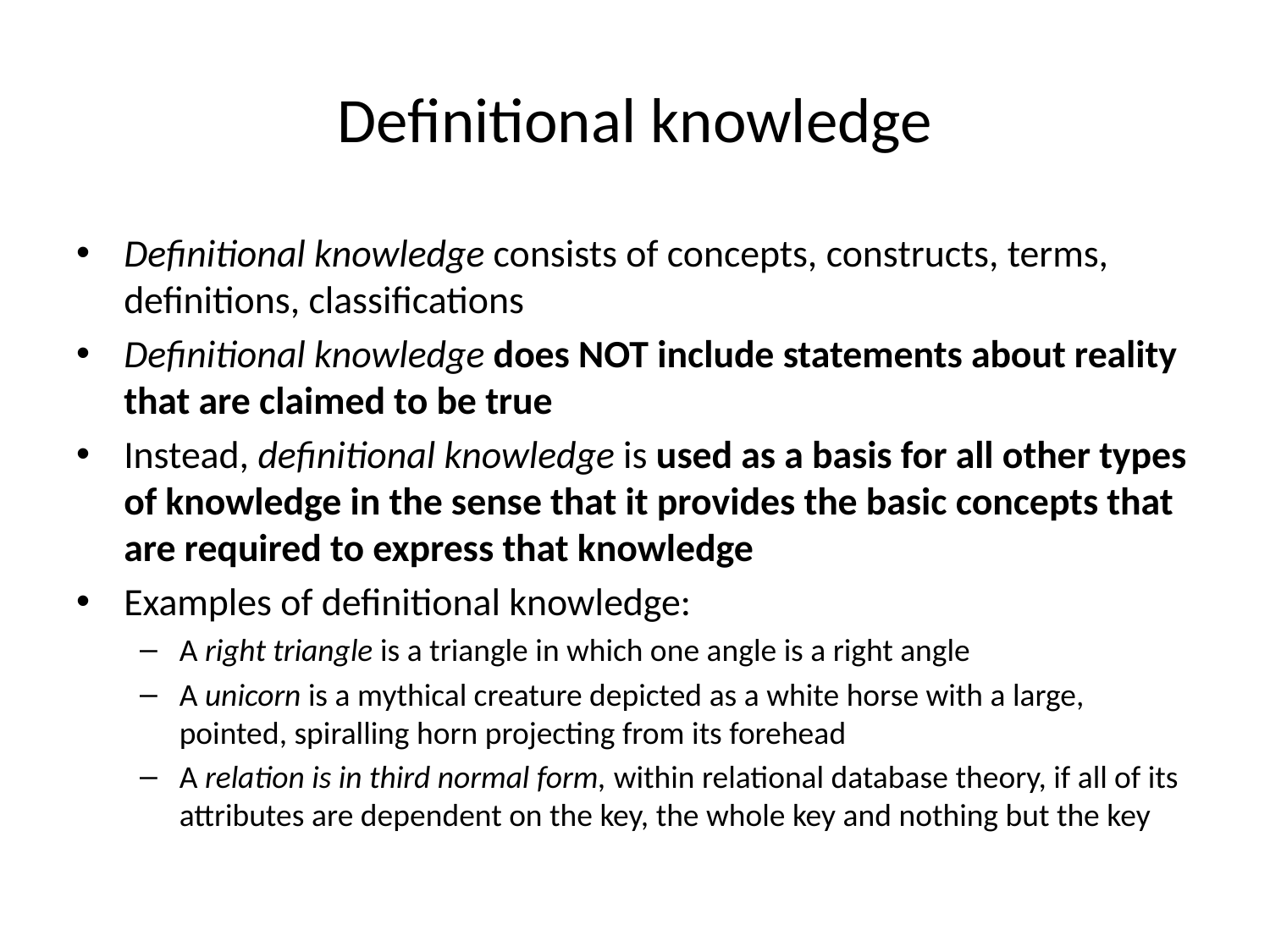

# Definitional knowledge
Definitional knowledge consists of concepts, constructs, terms, definitions, classifications
Definitional knowledge does NOT include statements about reality that are claimed to be true
Instead, definitional knowledge is used as a basis for all other types of knowledge in the sense that it provides the basic concepts that are required to express that knowledge
Examples of definitional knowledge:
A right triangle is a triangle in which one angle is a right angle
A unicorn is a mythical creature depicted as a white horse with a large, pointed, spiralling horn projecting from its forehead
A relation is in third normal form, within relational database theory, if all of its attributes are dependent on the key, the whole key and nothing but the key